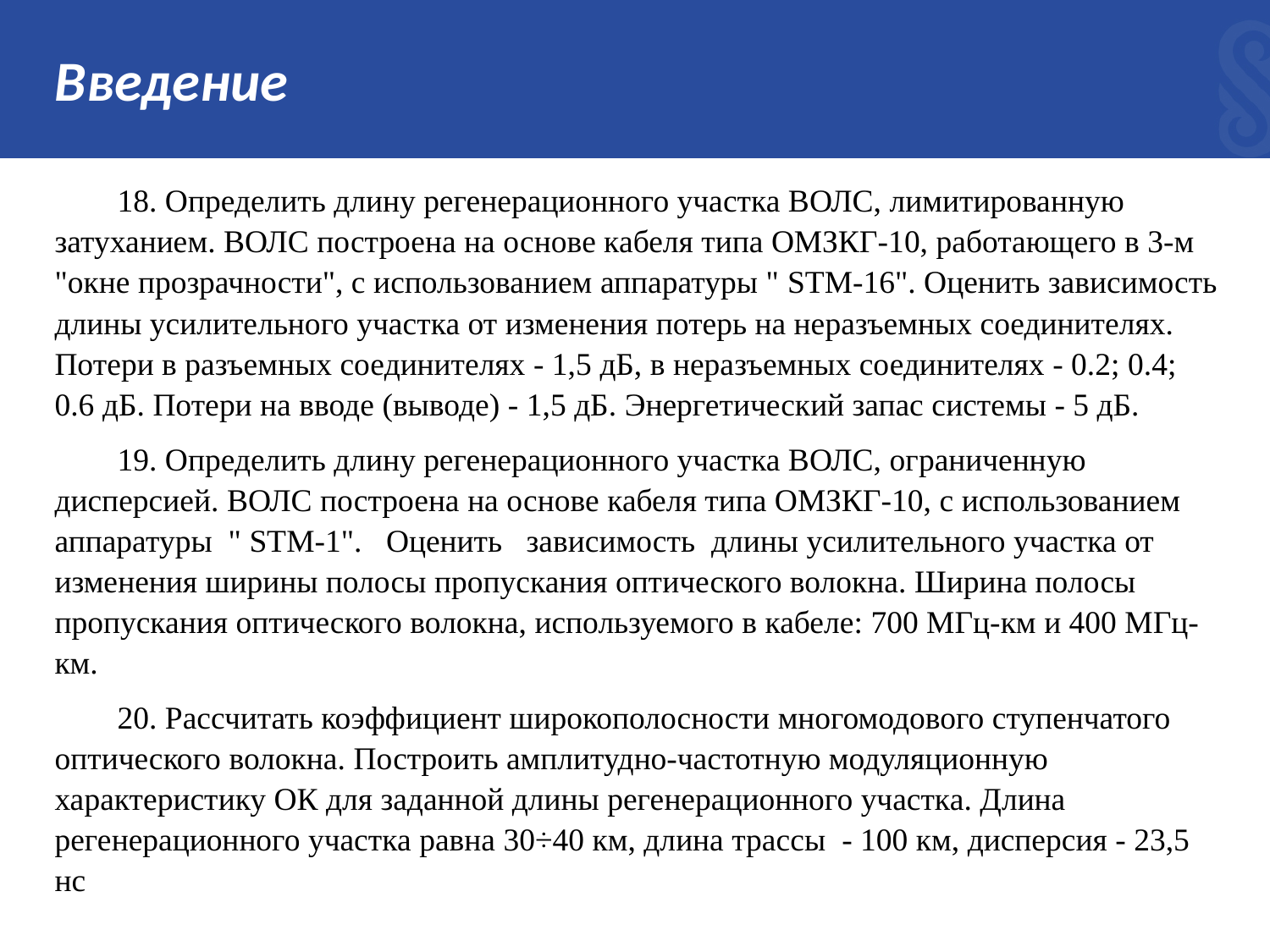

# Введение
18. Определить длину регенерационного участка ВОЛС, лимитированную затуханием. ВОЛС построена на основе кабеля типа ОМЗКГ-10, работающего в 3-м "окне прозрачности", с использованием аппаратуры " STM-16". Оценить зависимость длины усилительного участка от изменения потерь на неразъемных соединителях. Потери в разъемных соединителях - 1,5 дБ, в неразъемных соединителях - 0.2; 0.4; 0.6 дБ. Потери на вводе (выводе) - 1,5 дБ. Энергетический запас системы - 5 дБ.
19. Определить длину регенерационного участка ВОЛС, ограниченную дисперсией. ВОЛС построена на основе кабеля типа ОМЗКГ-10, с использованием  аппаратуры  " STM-1".   Оценить   зависимость  длины усилительного участка от изменения ширины полосы пропускания оптического волокна. Ширина полосы пропускания оптического волокна, используемого в кабеле: 700 МГц-км и 400 МГц-км.
20. Рассчитать коэффициент широкополосности многомодового ступенчатого оптического волокна. Построить амплитудно-частотную модуляционную характеристику ОК для заданной длины регенерационного участка. Длина регенерационного участка равна 30÷40 км, длина трассы  - 100 км, дисперсия - 23,5 нс